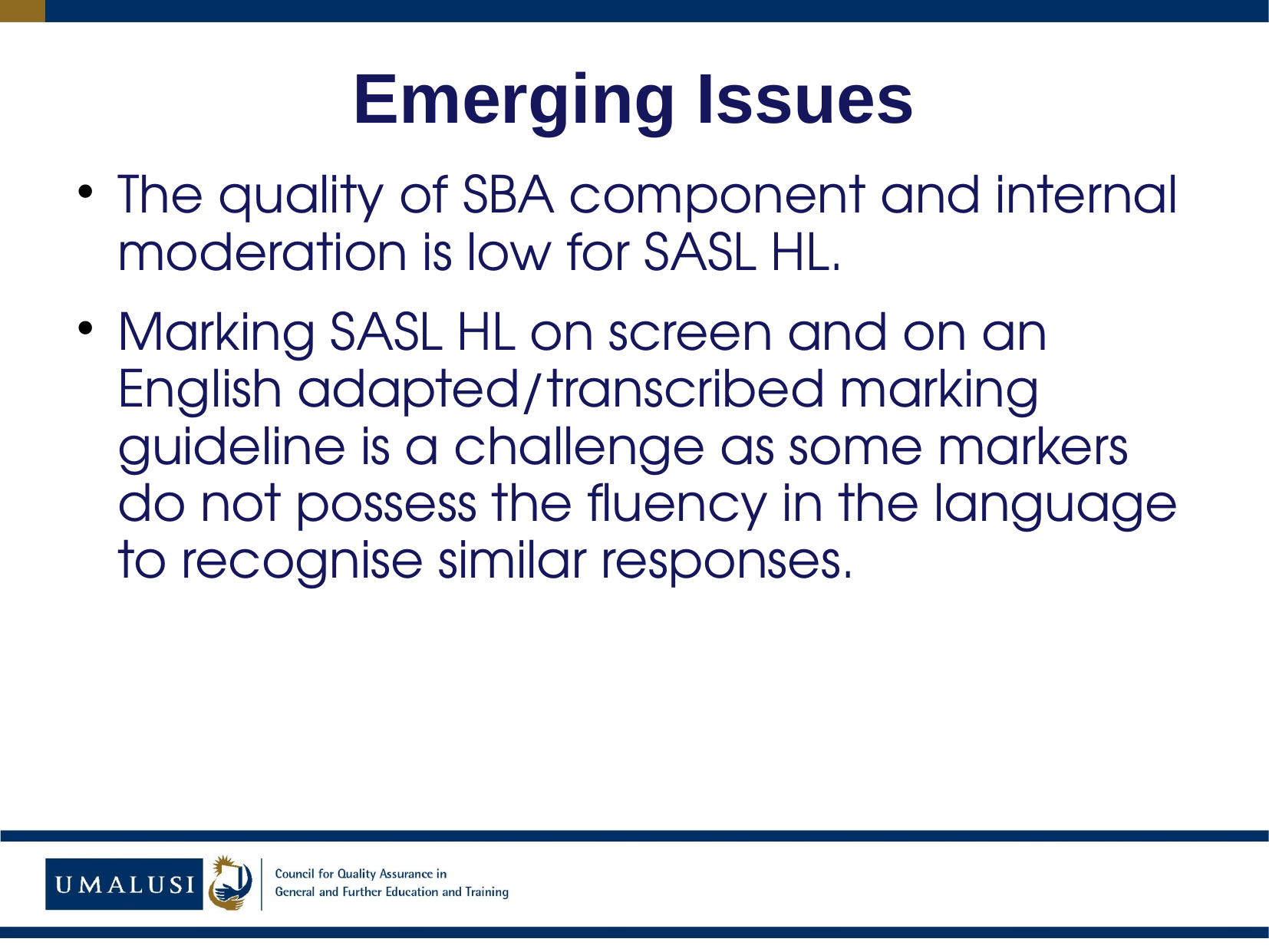

# Emerging Issues
The quality of SBA component and internal moderation is low for SASL HL.
Marking SASL HL on screen and on an English adapted/transcribed marking guideline is a challenge as some markers do not possess the fluency in the language to recognise similar responses.